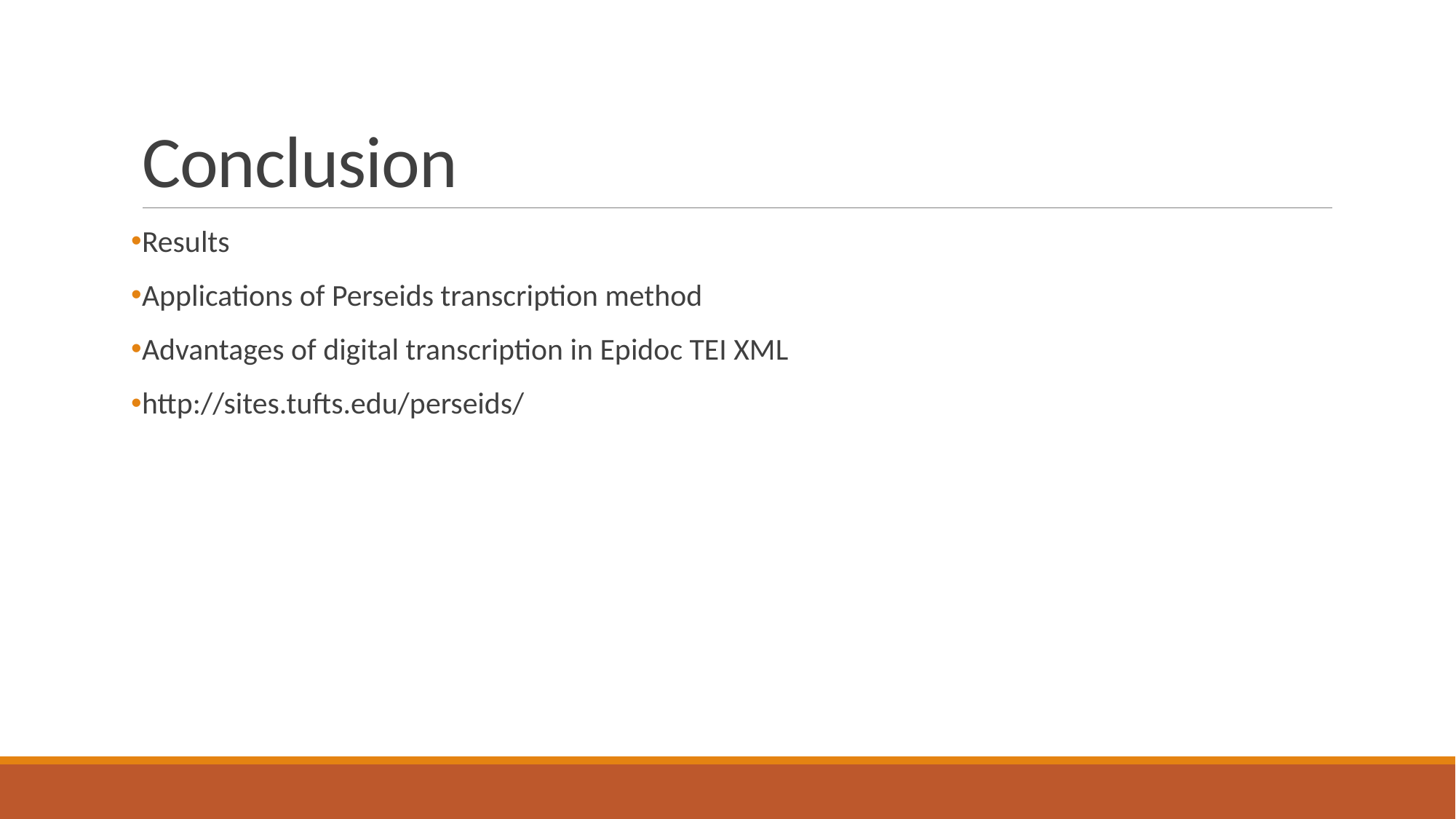

# Conclusion
Results
Applications of Perseids transcription method
Advantages of digital transcription in Epidoc TEI XML
http://sites.tufts.edu/perseids/